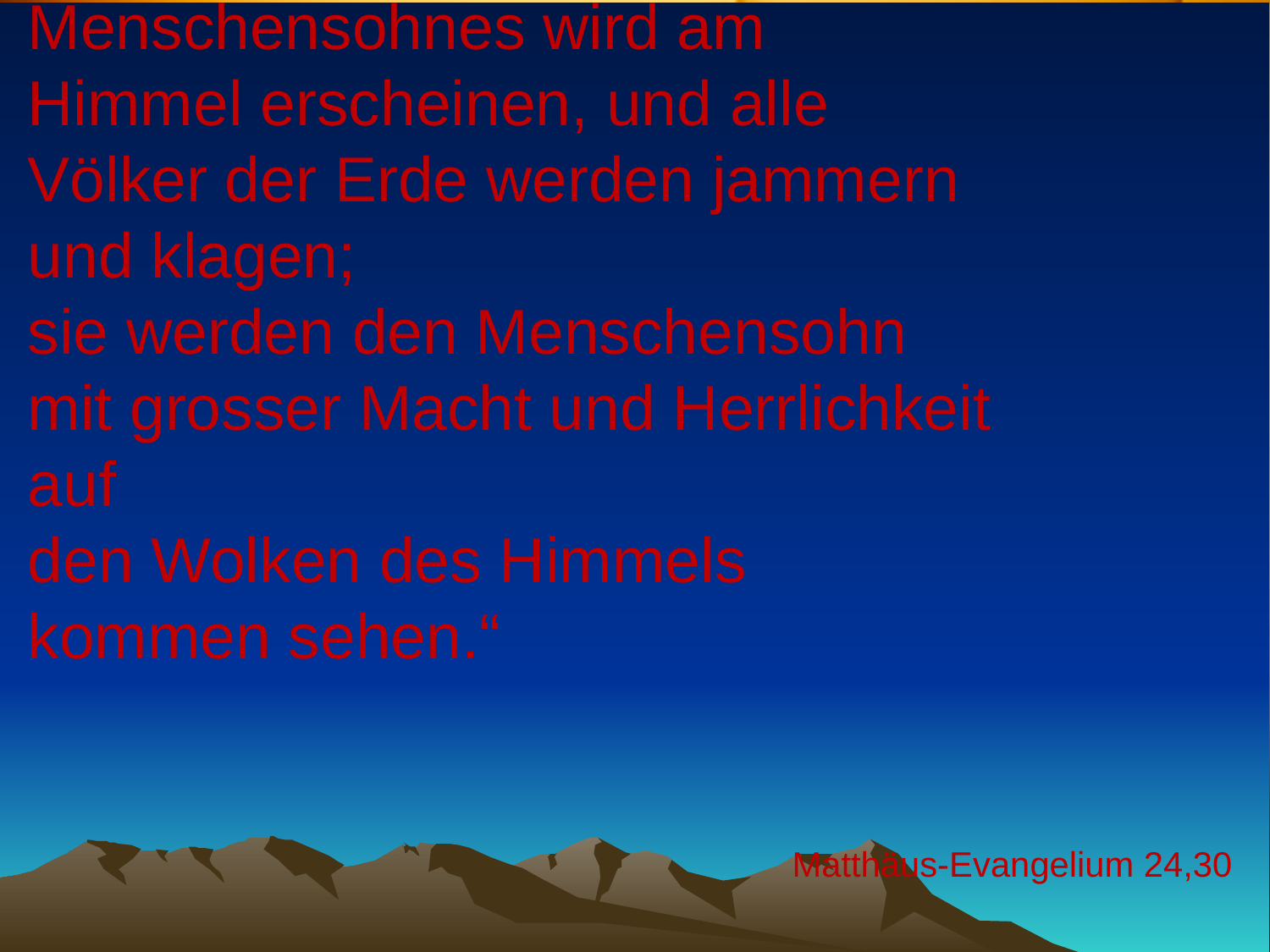

# „Das Zeichen des Menschensohnes wird am Himmel erscheinen, und alle Völker der Erde werden jammern und klagen; sie werden den Menschensohn mit grosser Macht und Herrlichkeit auf den Wolken des Himmels kommen sehen.“
Matthäus-Evangelium 24,30